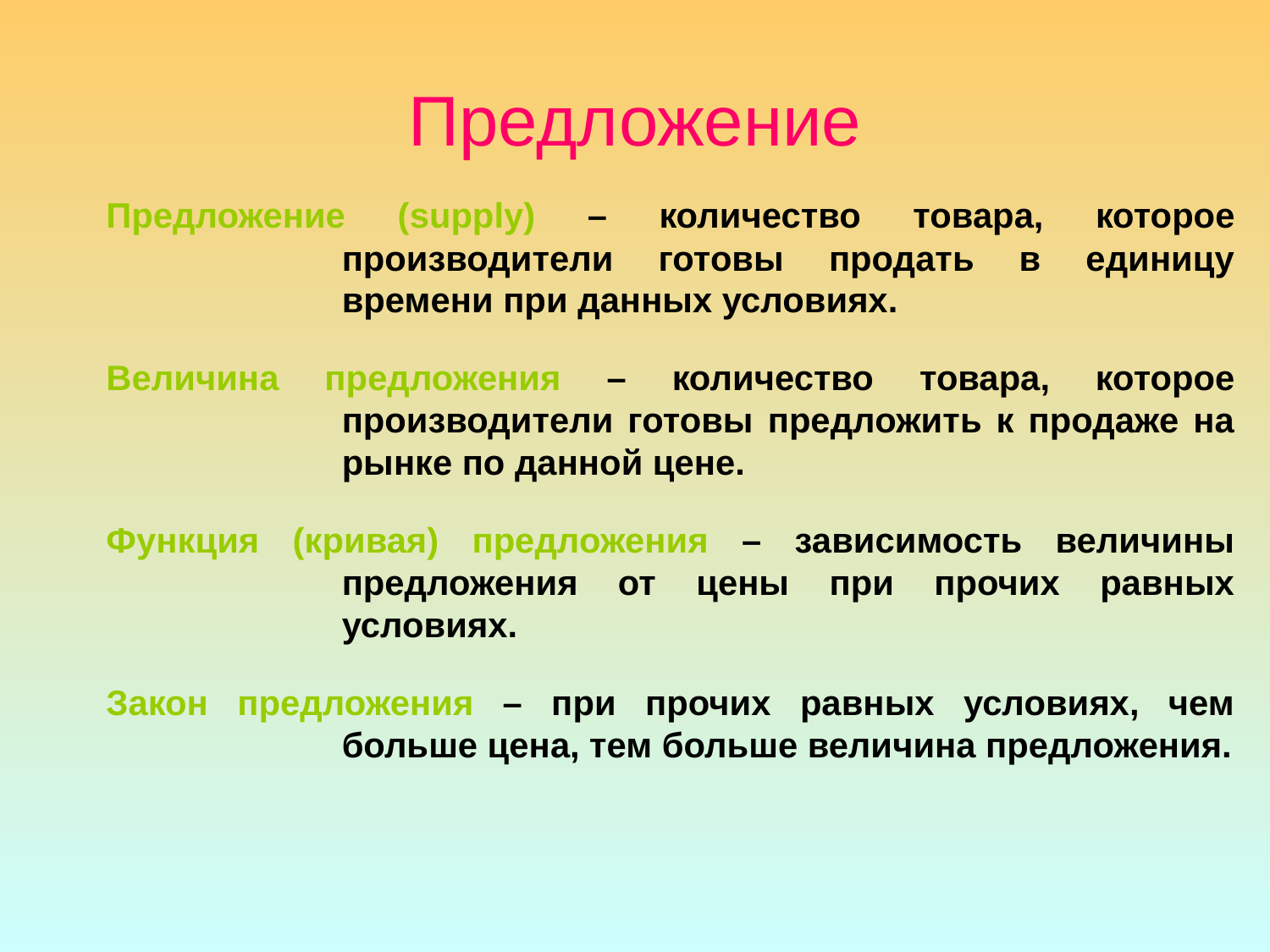

# Предложение
Предложение (supply) – количество товара, которое производители готовы продать в единицу времени при данных условиях.
Величина предложения – количество товара, которое производители готовы предложить к продаже на рынке по данной цене.
Функция (кривая) предложения – зависимость величины предложения от цены при прочих равных условиях.
Закон предложения – при прочих равных условиях, чем больше цена, тем больше величина предложения.